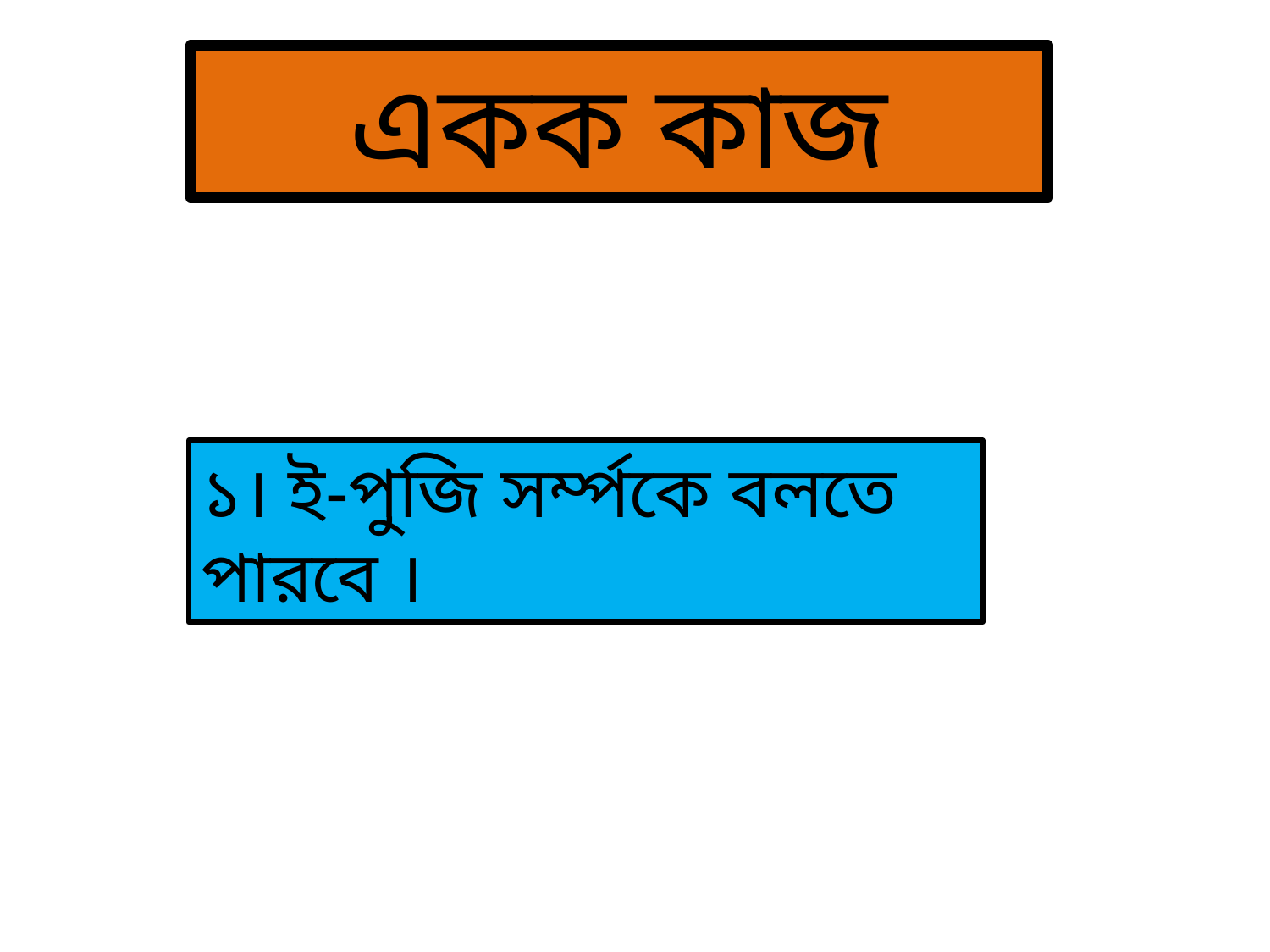

একক কাজ
১। ই-পুজি সর্ম্পকে বলতে পারবে ।